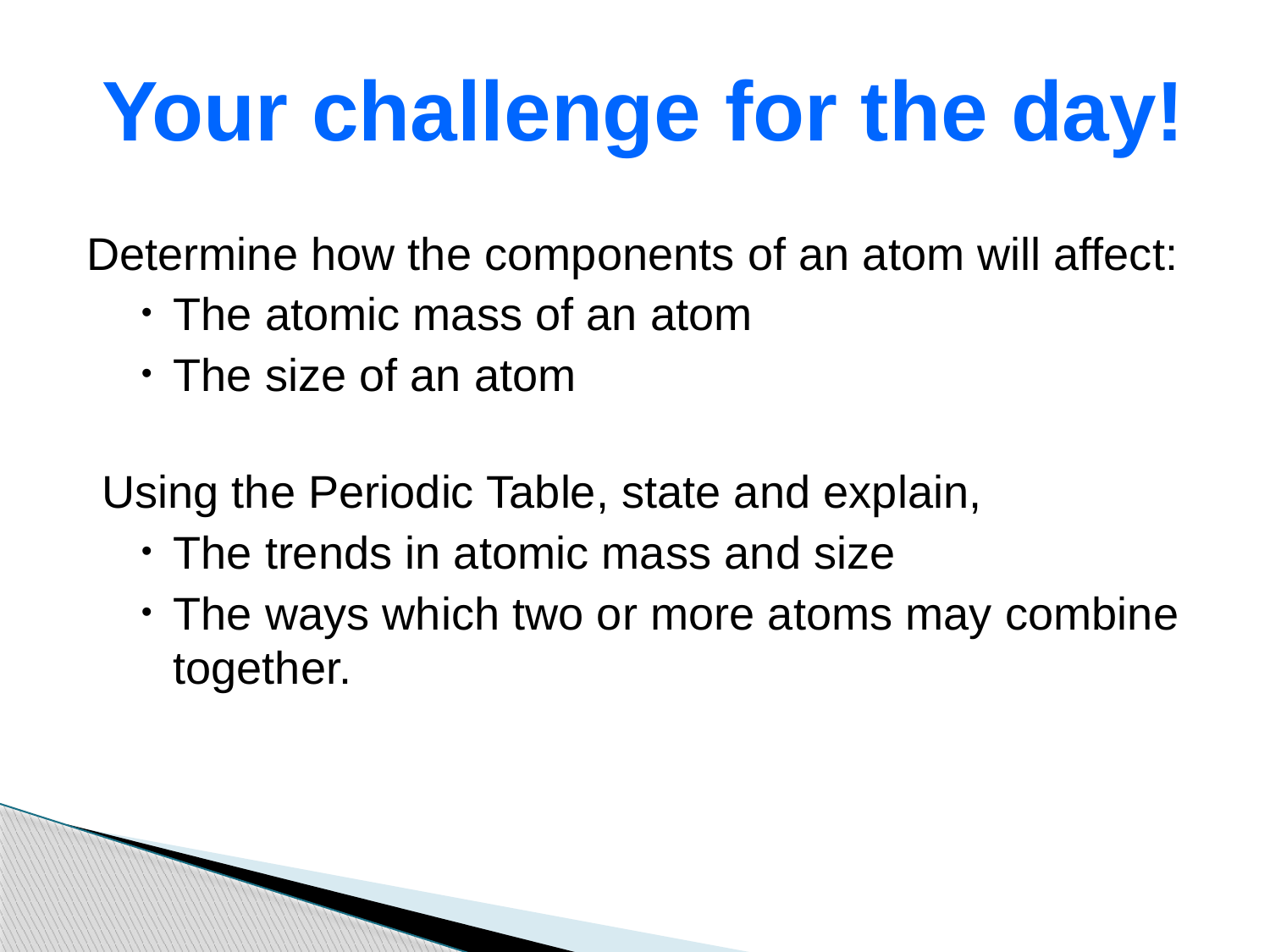

Your challenge for the day!
Determine how the components of an atom will affect:
The atomic mass of an atom
The size of an atom

Using the Periodic Table, state and explain,
The trends in atomic mass and size
The ways which two or more atoms may combine together.